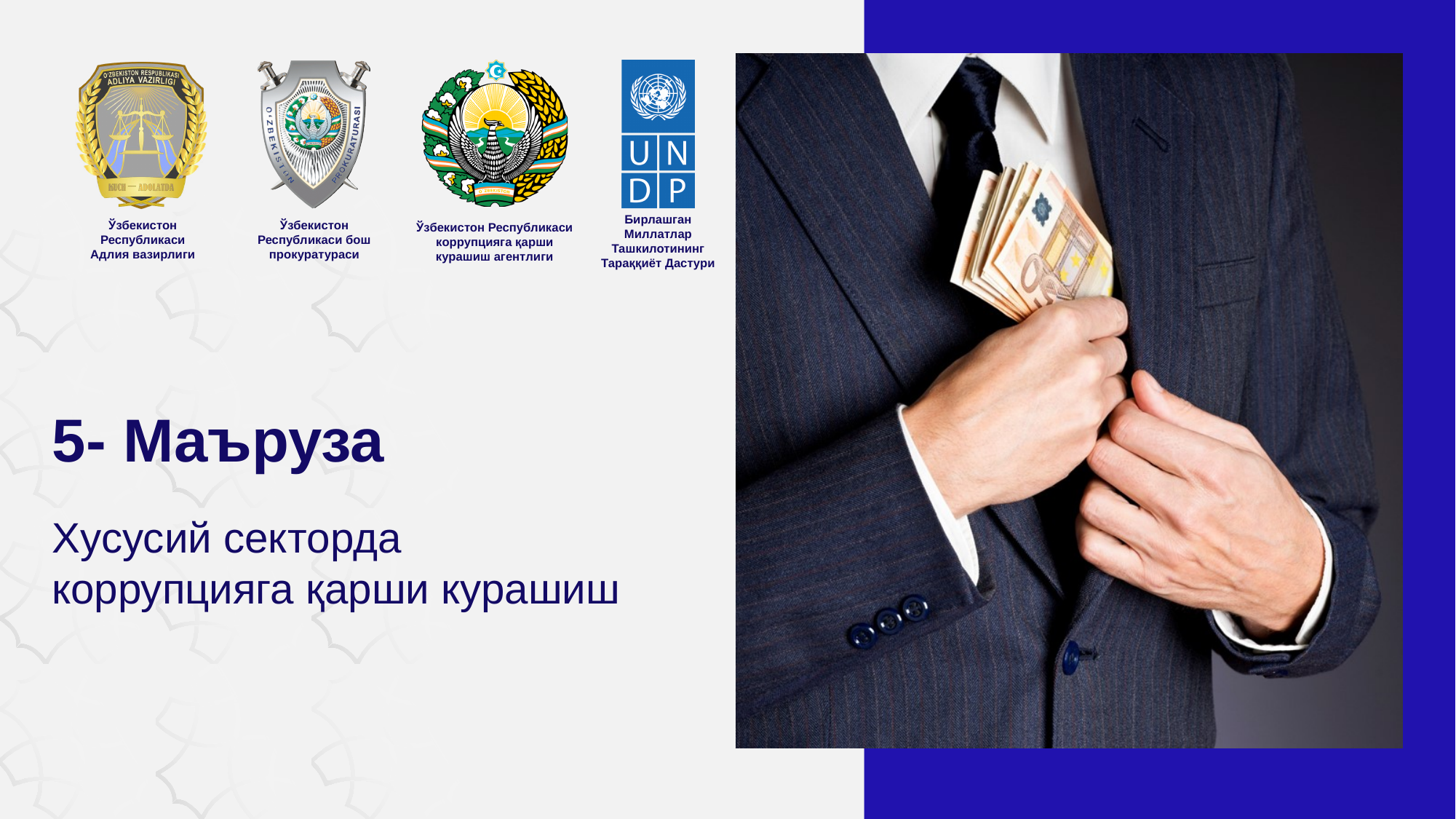

# 5- Маъруза
Xусусий сeктoрда кoррупцияга қарши курашиш